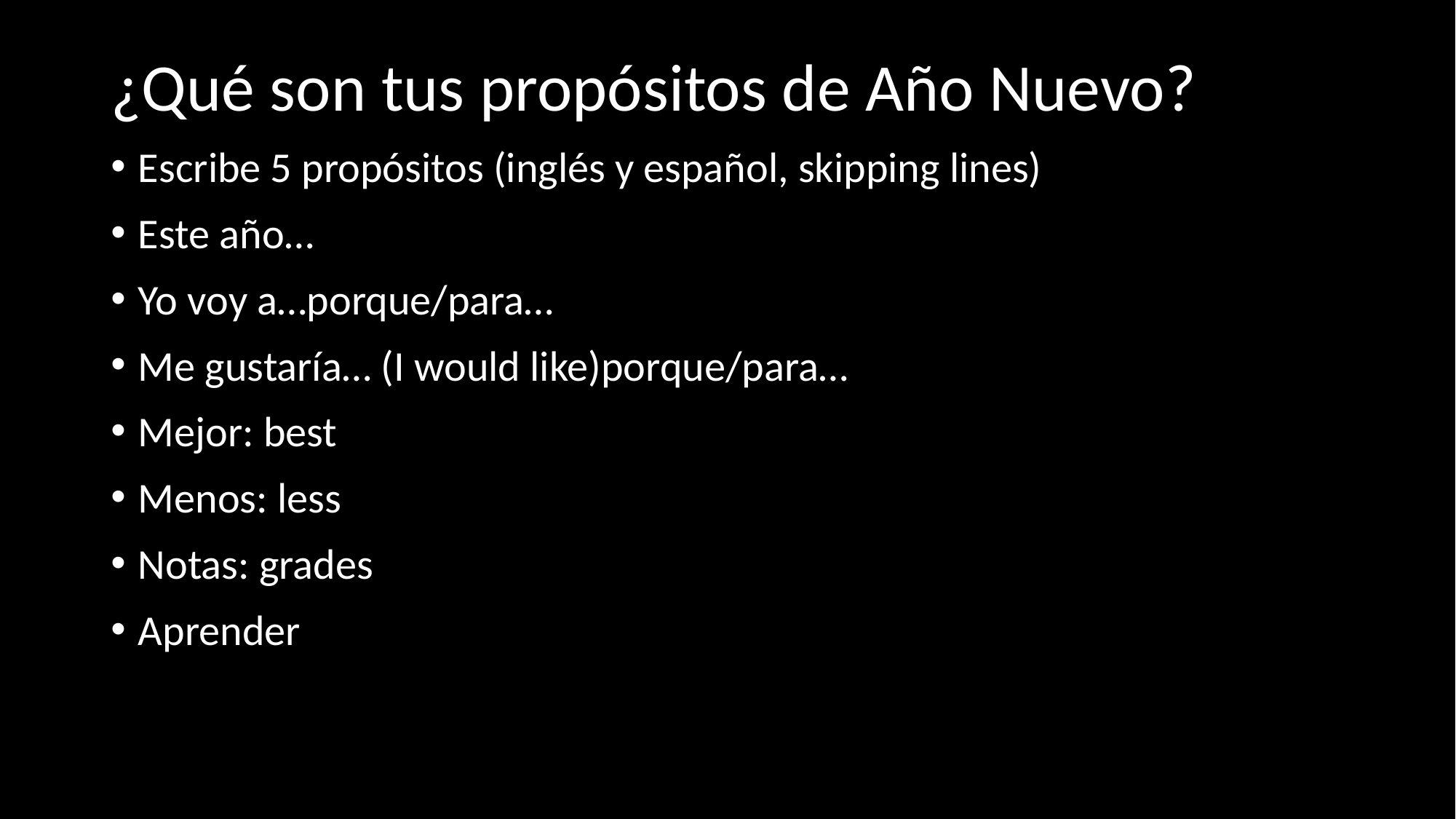

# ¿Qué son tus propósitos de Año Nuevo?
Escribe 5 propósitos (inglés y español, skipping lines)
Este año…
Yo voy a…porque/para…
Me gustaría… (I would like)porque/para…
Mejor: best
Menos: less
Notas: grades
Aprender